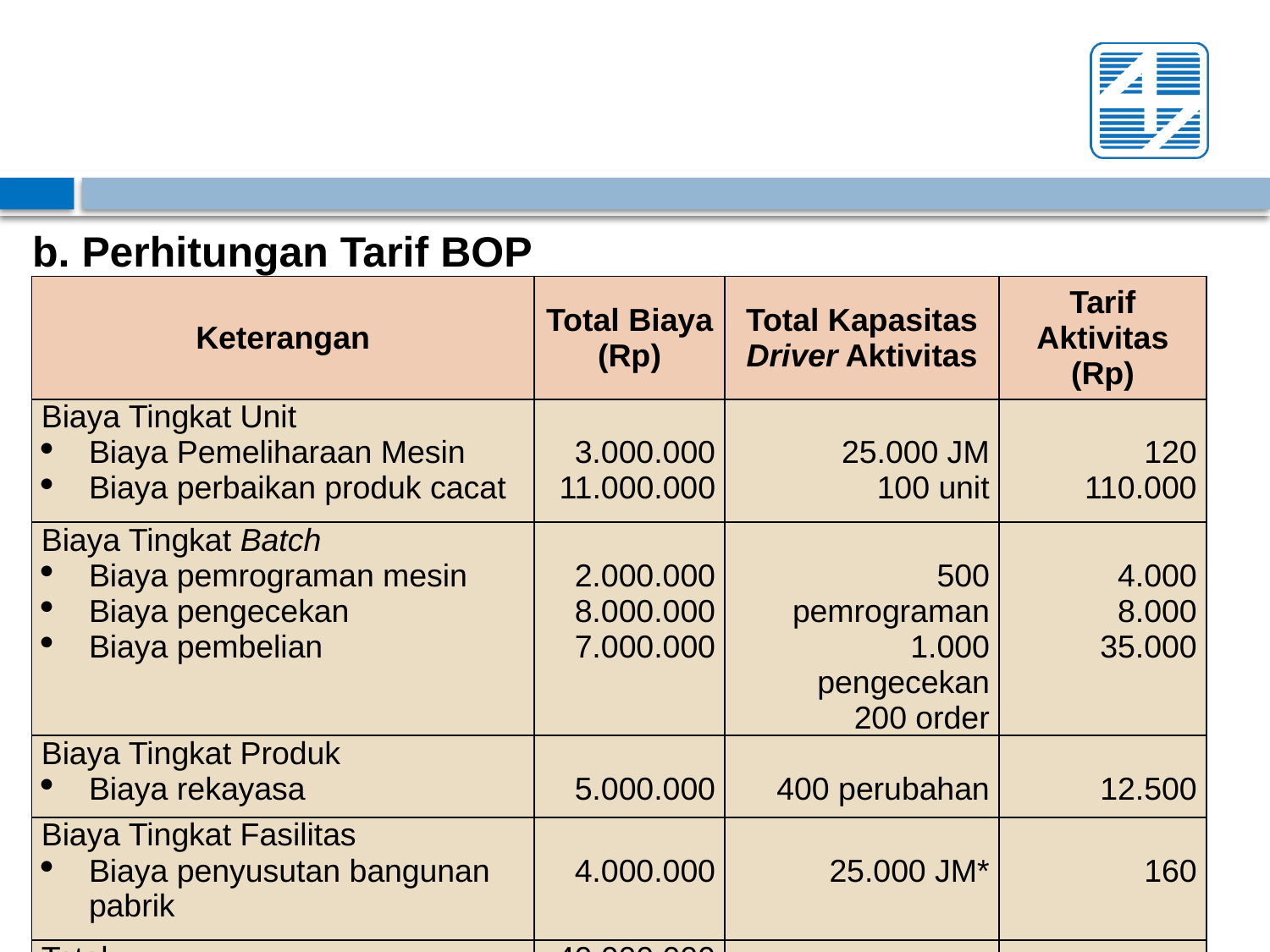

#
b. Perhitungan Tarif BOP
| Keterangan | Total Biaya (Rp) | Total Kapasitas Driver Aktivitas | Tarif Aktivitas (Rp) |
| --- | --- | --- | --- |
| Biaya Tingkat Unit Biaya Pemeliharaan Mesin Biaya perbaikan produk cacat | 3.000.000 11.000.000 | 25.000 JM 100 unit | 120 110.000 |
| Biaya Tingkat Batch Biaya pemrograman mesin Biaya pengecekan Biaya pembelian | 2.000.000 8.000.000 7.000.000 | 500 pemrograman 1.000 pengecekan 200 order | 4.000 8.000 35.000 |
| Biaya Tingkat Produk Biaya rekayasa | 5.000.000 | 400 perubahan | 12.500 |
| Biaya Tingkat Fasilitas Biaya penyusutan bangunan pabrik | 4.000.000 | 25.000 JM\* | 160 |
| Total | 40.000.000 |  |  |